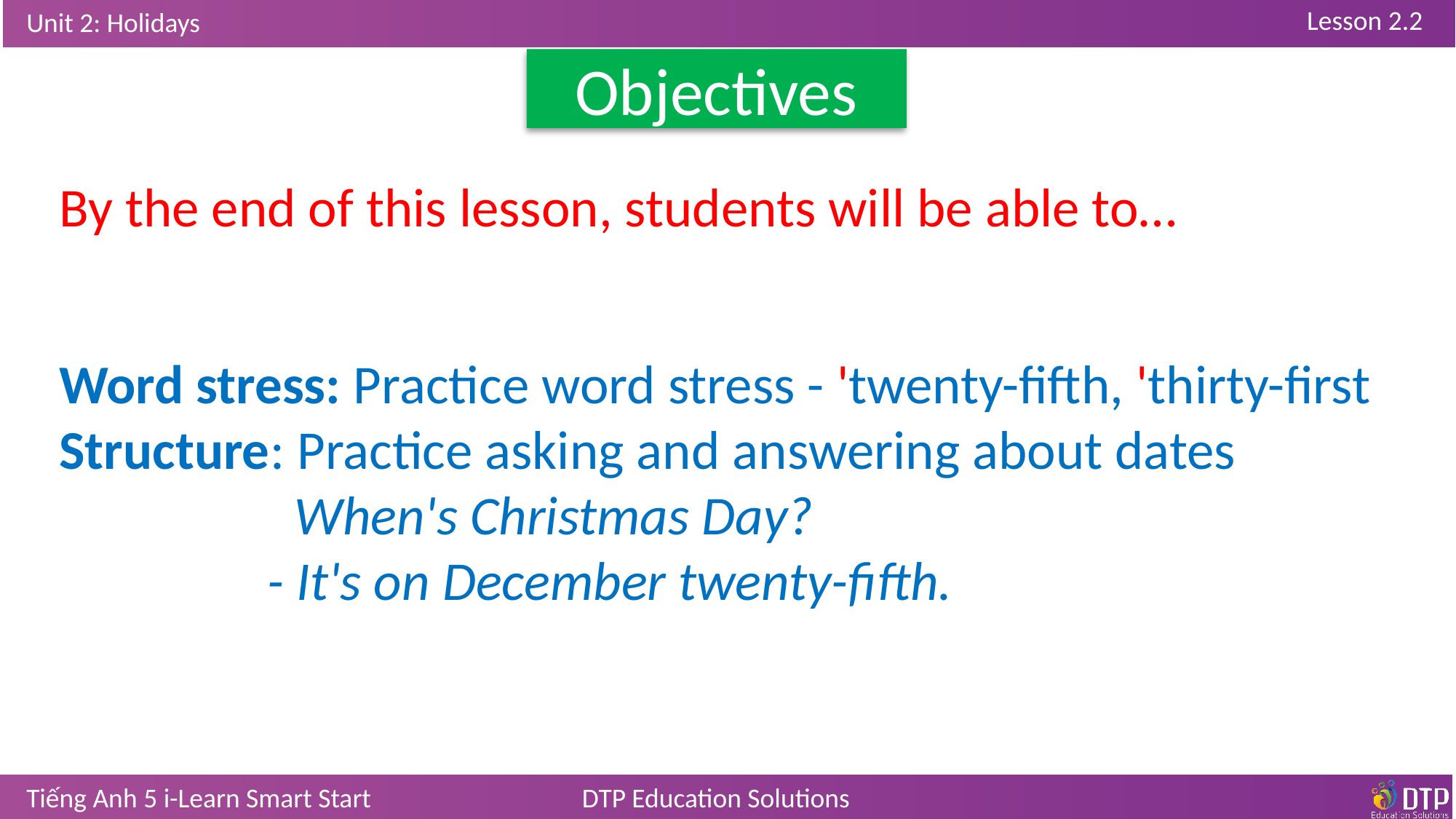

Objectives
By the end of this lesson, students will be able to…

Word stress: Practice word stress - 'twenty-fifth, 'thirty-first
Structure: Practice asking and answering about dates
                   When's Christmas Day?
	        - It's on December twenty-fifth.